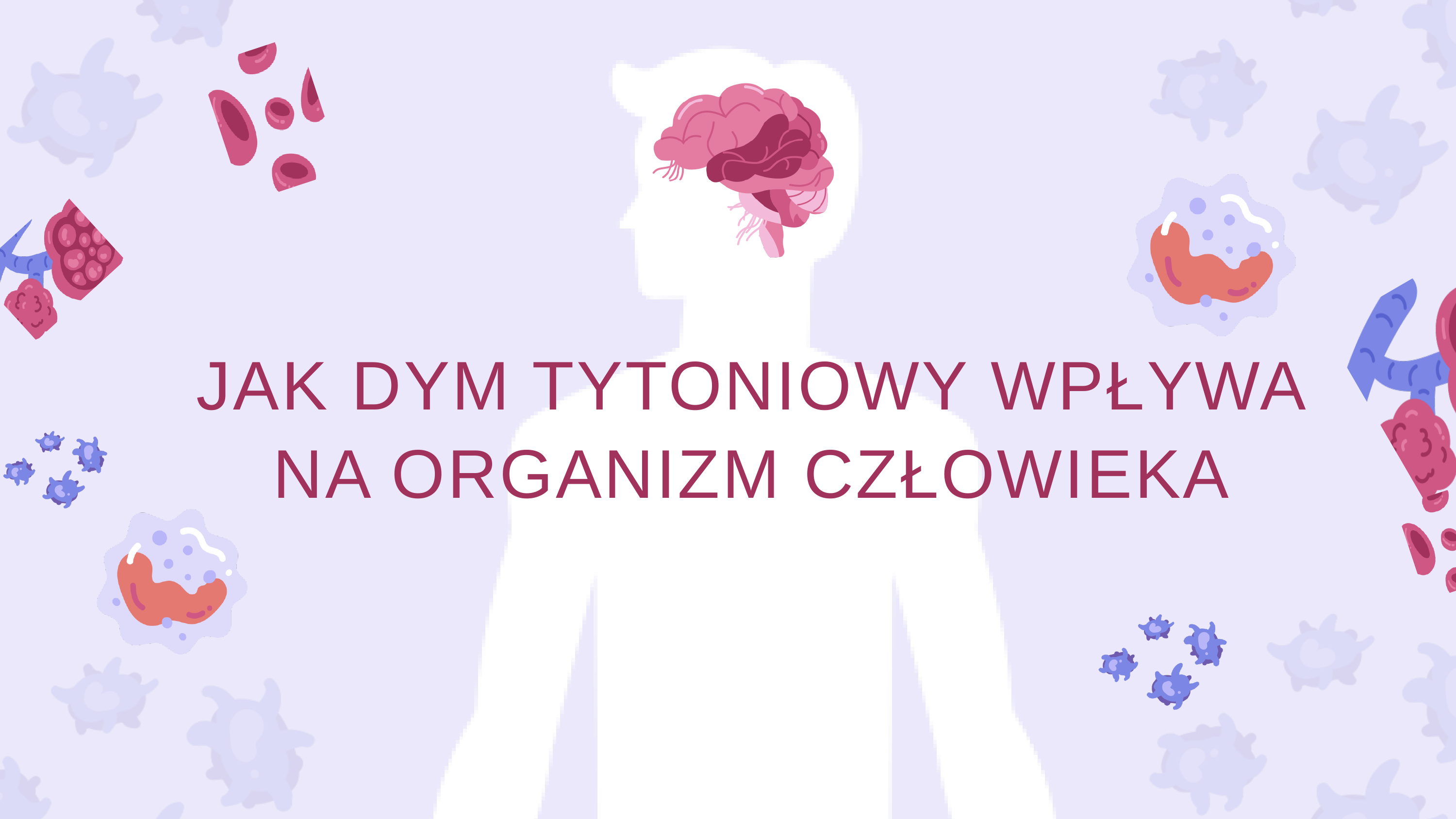

JAK DYM TYTONIOWY WPŁYWA NA ORGANIZM CZŁOWIEKA